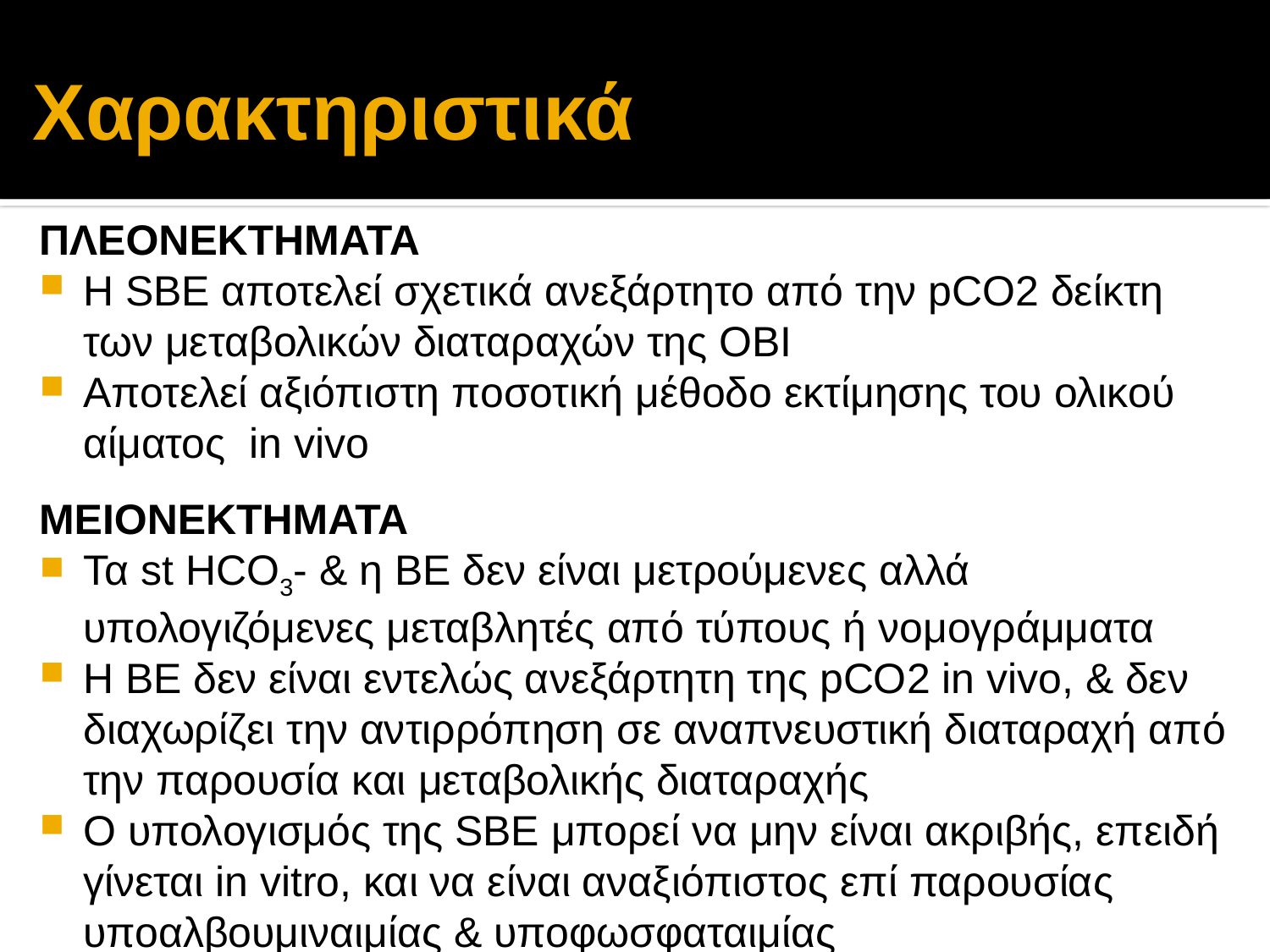

Χαρακτηριστικά
ΠΛΕΟΝΕΚΤΗΜΑΤΑ
Η SBE αποτελεί σχετικά ανεξάρτητο από την pCO2 δείκτη των μεταβολικών διαταραχών της ΟΒΙ
Αποτελεί αξιόπιστη ποσοτική μέθοδο εκτίμησης του ολικού αίματος  in vivo
ΜΕΙΟΝΕΚΤΗΜΑΤΑ
Τα st HCO3- & η BE δεν είναι μετρούμενες αλλά υπολογιζόμενες μεταβλητές από τύπους ή νομογράμματα
Η BE δεν είναι εντελώς ανεξάρτητη της pCO2 in vivo, & δεν διαχωρίζει την αντιρρόπηση σε αναπνευστική διαταραχή από την παρουσία και μεταβολικής διαταραχής
Ο υπολογισμός της SBE μπορεί να μην είναι ακριβής, επειδή γίνεται in vitro, και να είναι αναξιόπιστος επί παρουσίας υποαλβουμιναιμίας & υποφωσφαταιμίας